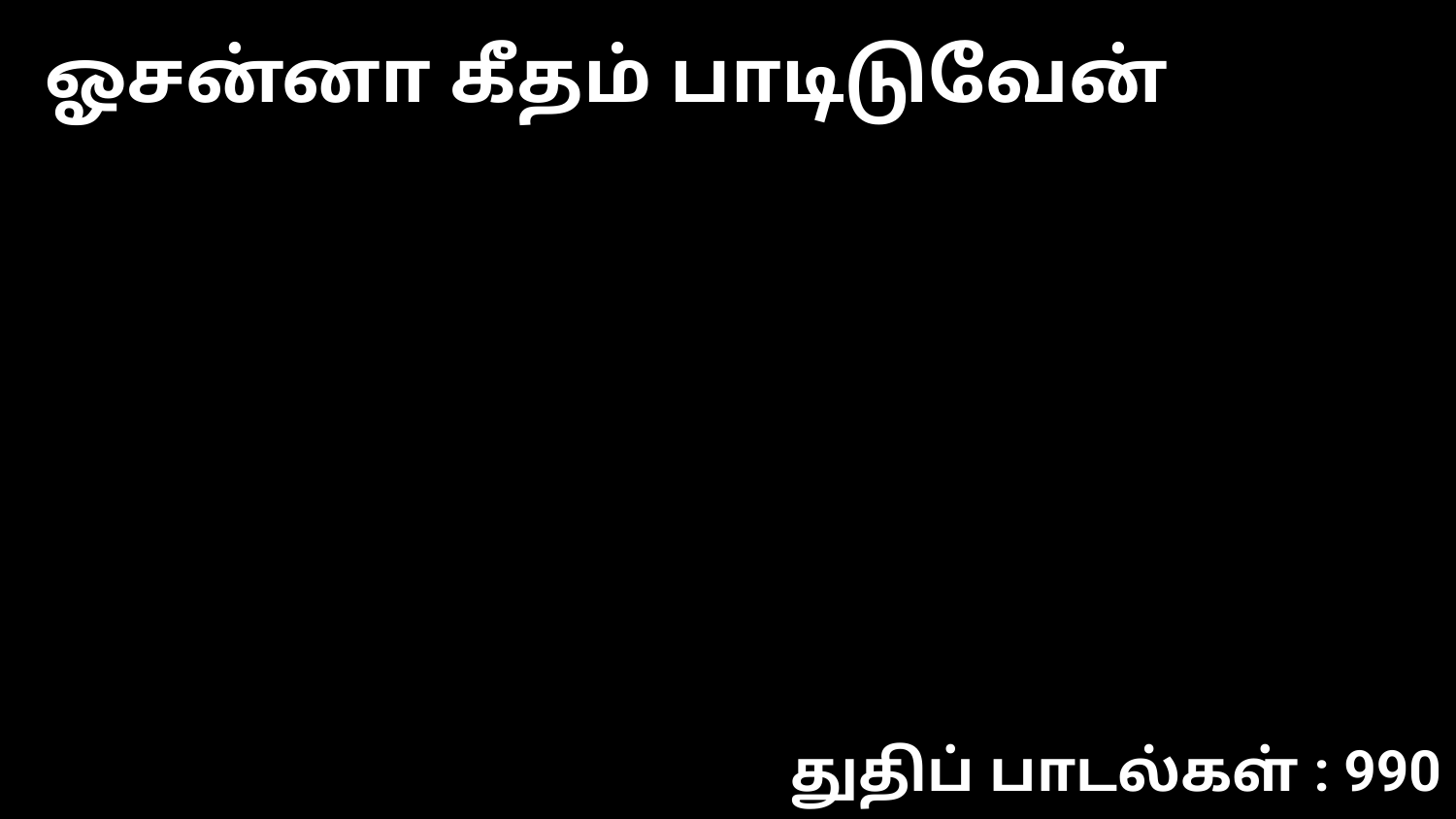

ஓசன்னா கீதம் பாடிடுவேன்
துதிப் பாடல்கள் : 990